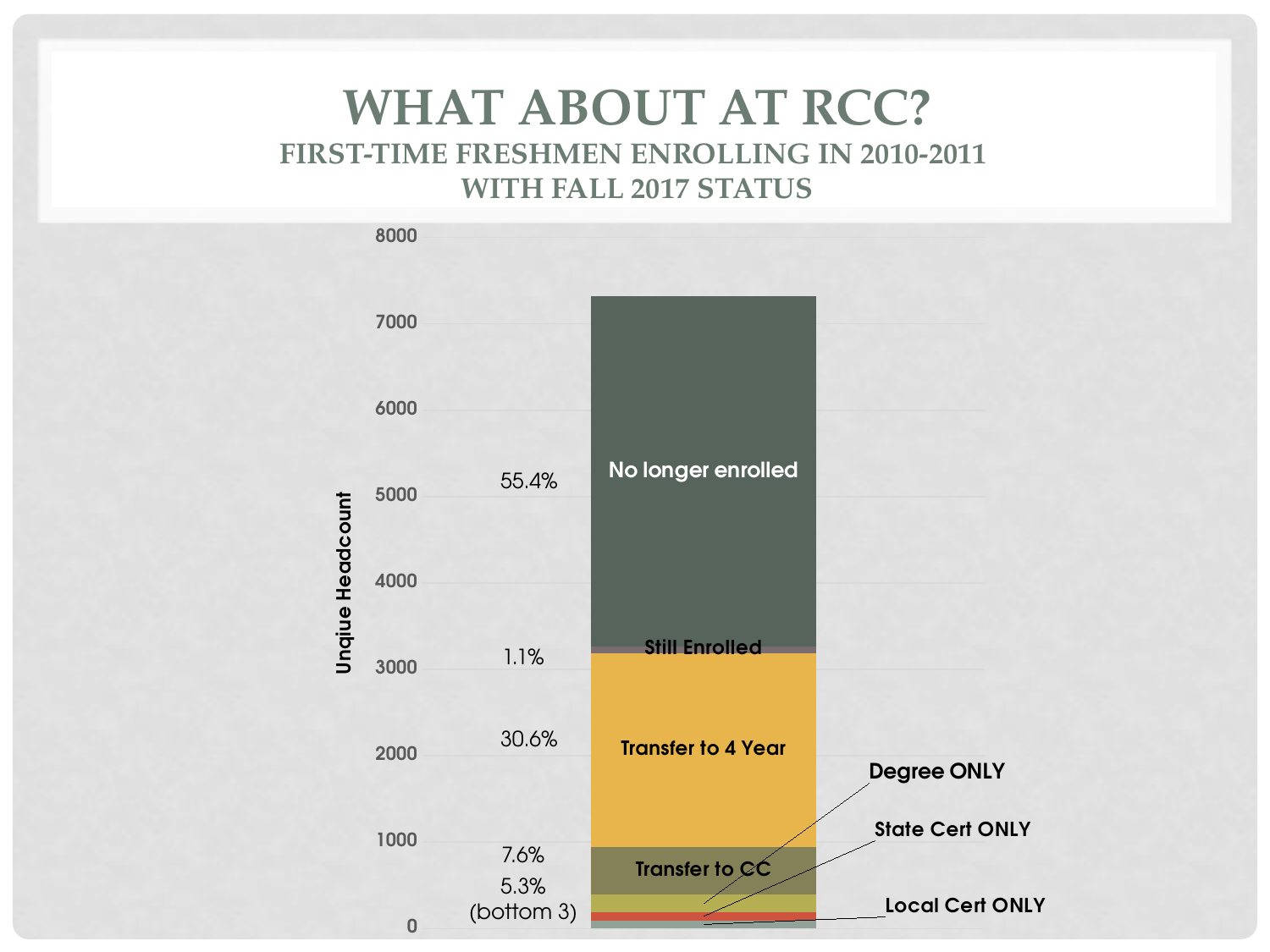

# What About at RCC? First-time freshmen Enrolling in 2010-2011 with fall 2017 status

### Chart

| Category | Local Cert ONLY | State Cert ONLY | Degree ONLY | Transfer to CC | Transfer to 4 Year | Still Enrolled | No longer enrolled |
|---|---|---|---|---|---|---|---|
55.4%
1.1%
30.6%
7.6%
5.3% (bottom 3)